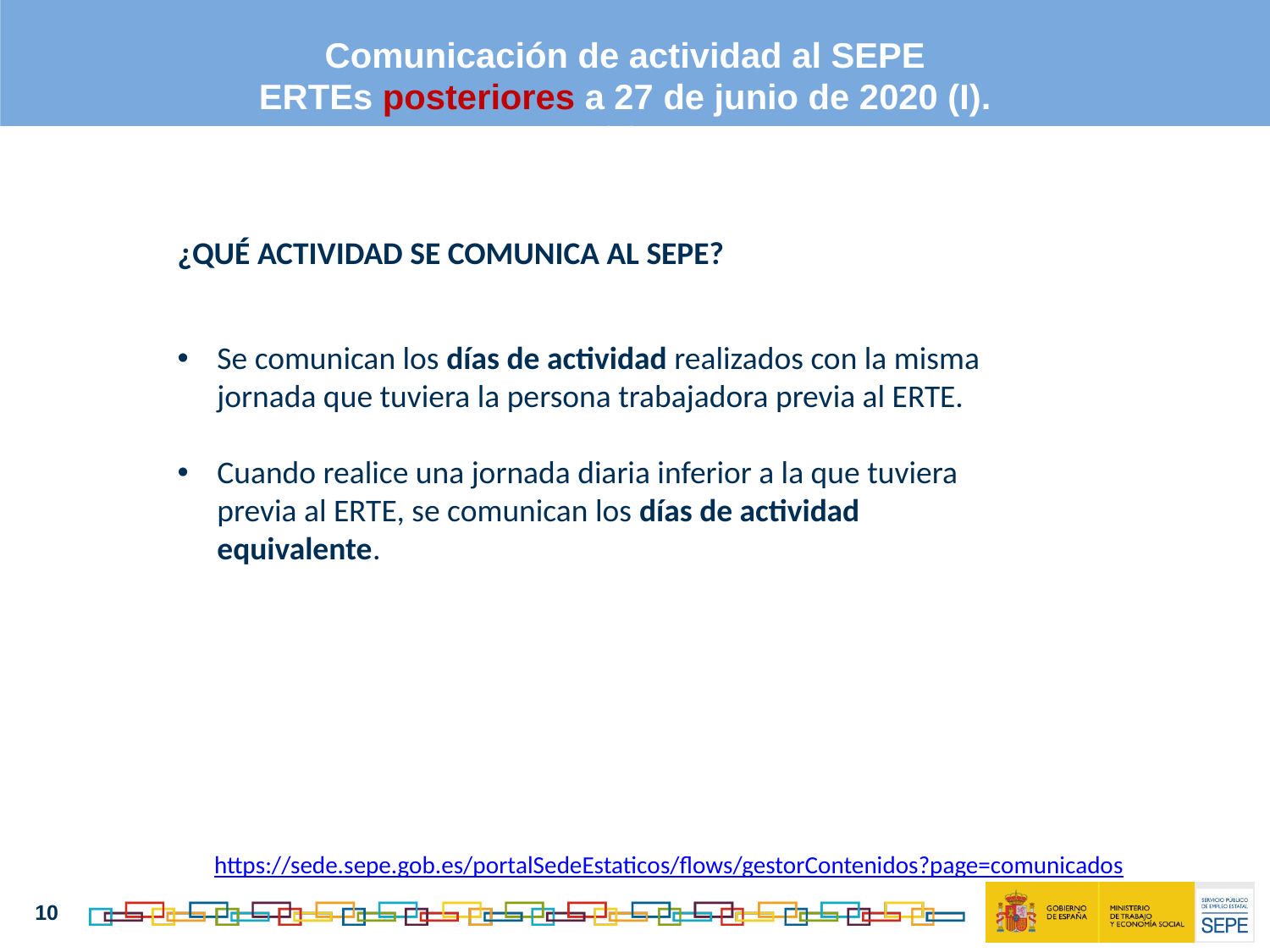

Comunicación de actividad al SEPE
ERTEs posteriores a 27 de junio de 2020 (I).
(II).
¿QUÉ ACTIVIDAD SE COMUNICA AL SEPE?

Se comunican los días de actividad realizados con la misma jornada que tuviera la persona trabajadora previa al ERTE.

Cuando realice una jornada diaria inferior a la que tuviera previa al ERTE, se comunican los días de actividad equivalente.

	https://sede.sepe.gob.es/portalSedeEstaticos/flows/gestorContenidos?page=comunicados
10